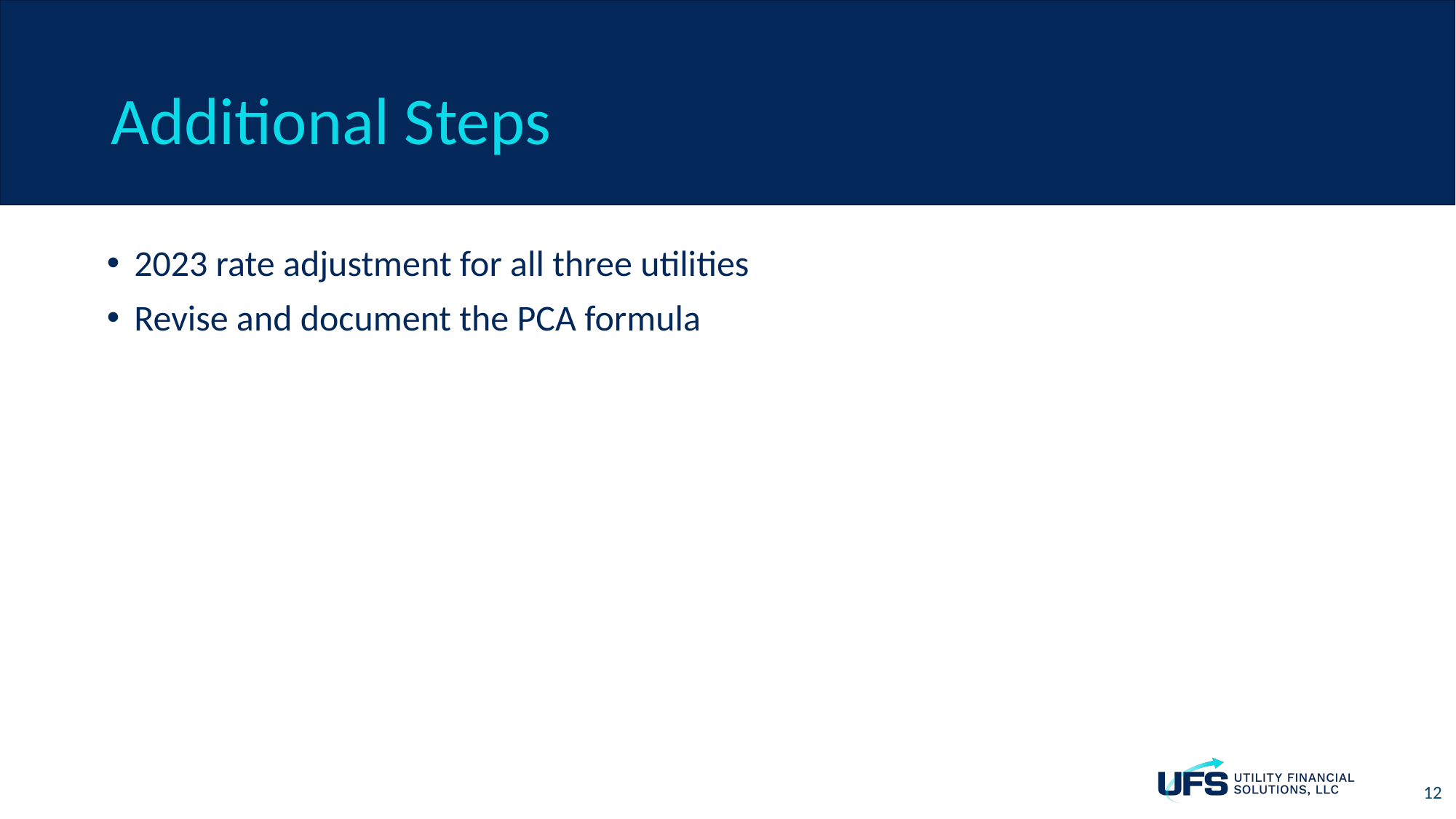

# Additional Steps
2023 rate adjustment for all three utilities
Revise and document the PCA formula
12